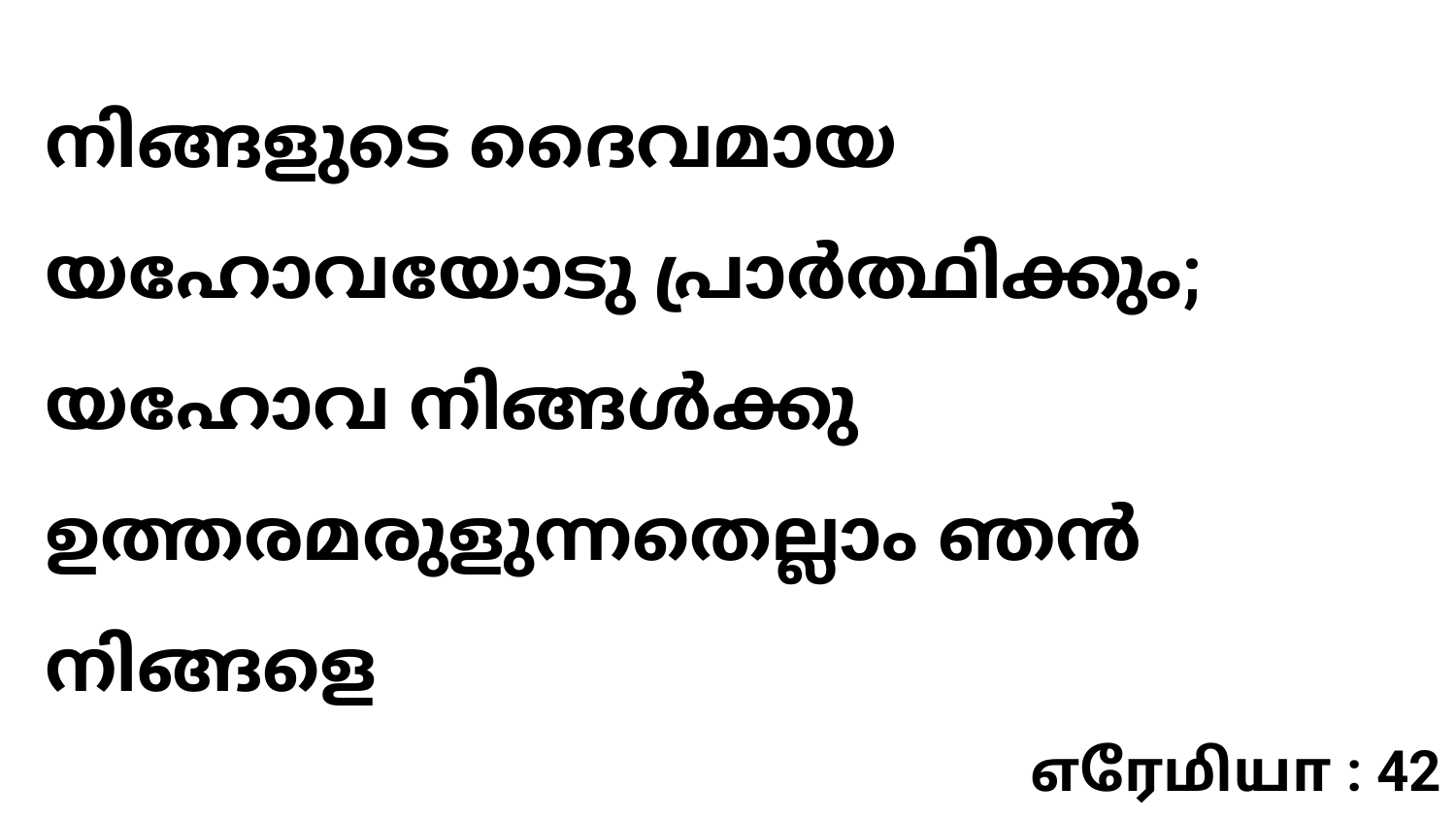

നിങ്ങളുടെ ദൈവമായ യഹോവയോടു പ്രാർത്ഥിക്കും; യഹോവ നിങ്ങൾക്കു ഉത്തരമരുളുന്നതെല്ലാം ഞൻ നിങ്ങളെ
எரேமியா : 42